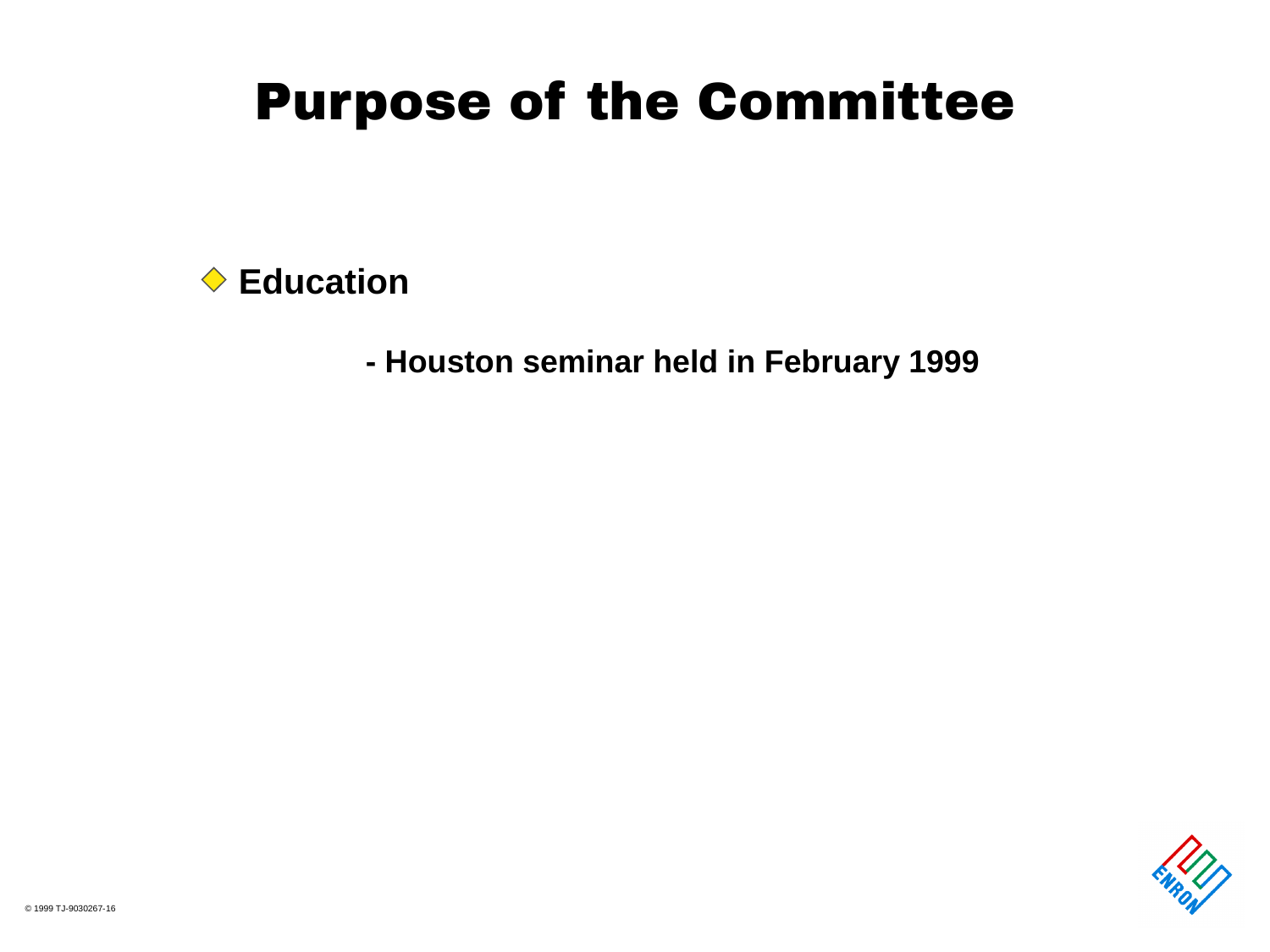

# Purpose of the Committee
Education
	- Houston seminar held in February 1999